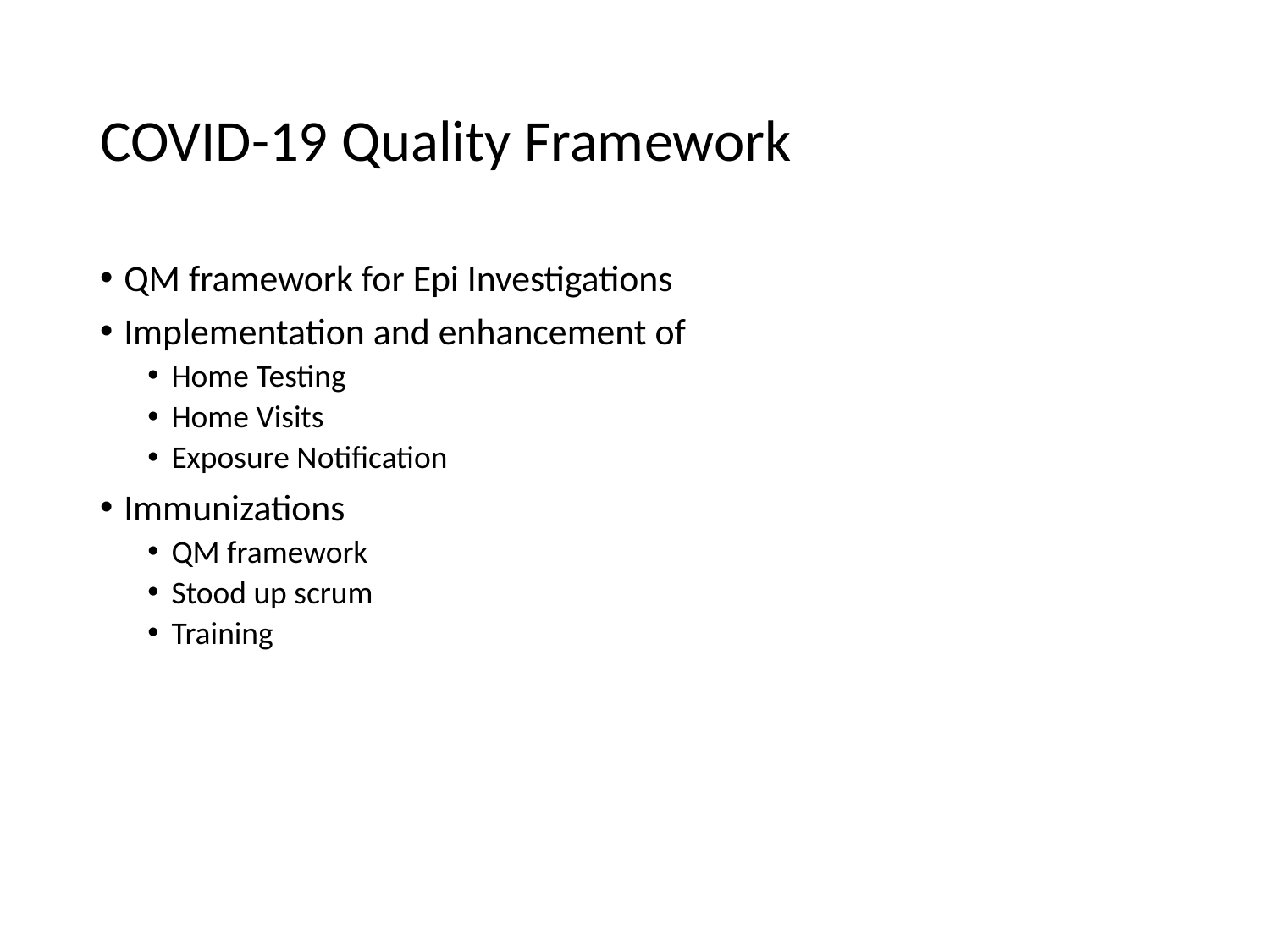

# COVID-19 Quality Framework
QM framework for Epi Investigations
Implementation and enhancement of
Home Testing
Home Visits
Exposure Notification
Immunizations
QM framework
Stood up scrum
Training